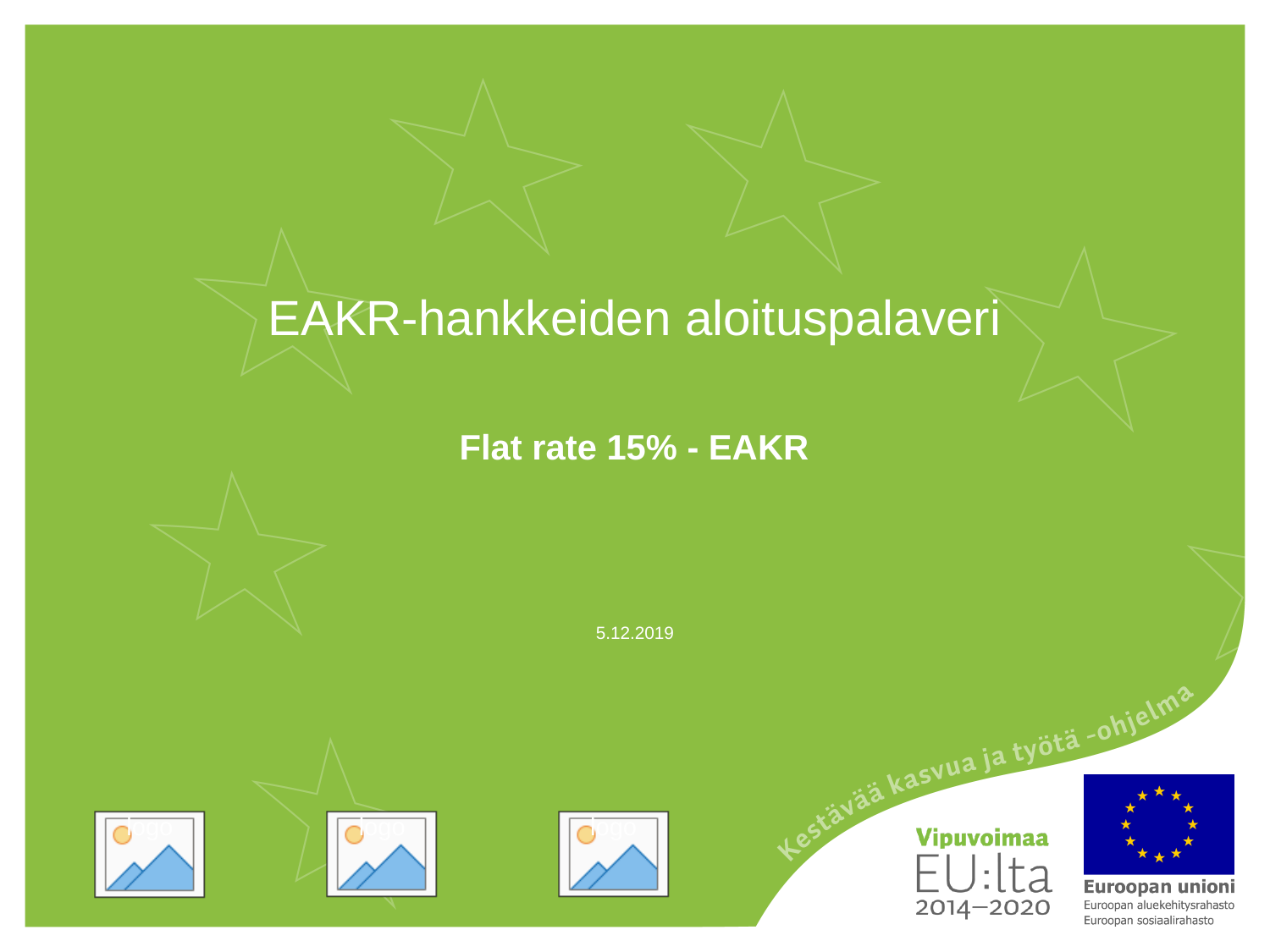

# EAKR-hankkeiden aloituspalaveri
Flat rate 15% - EAKR

5.12.2019